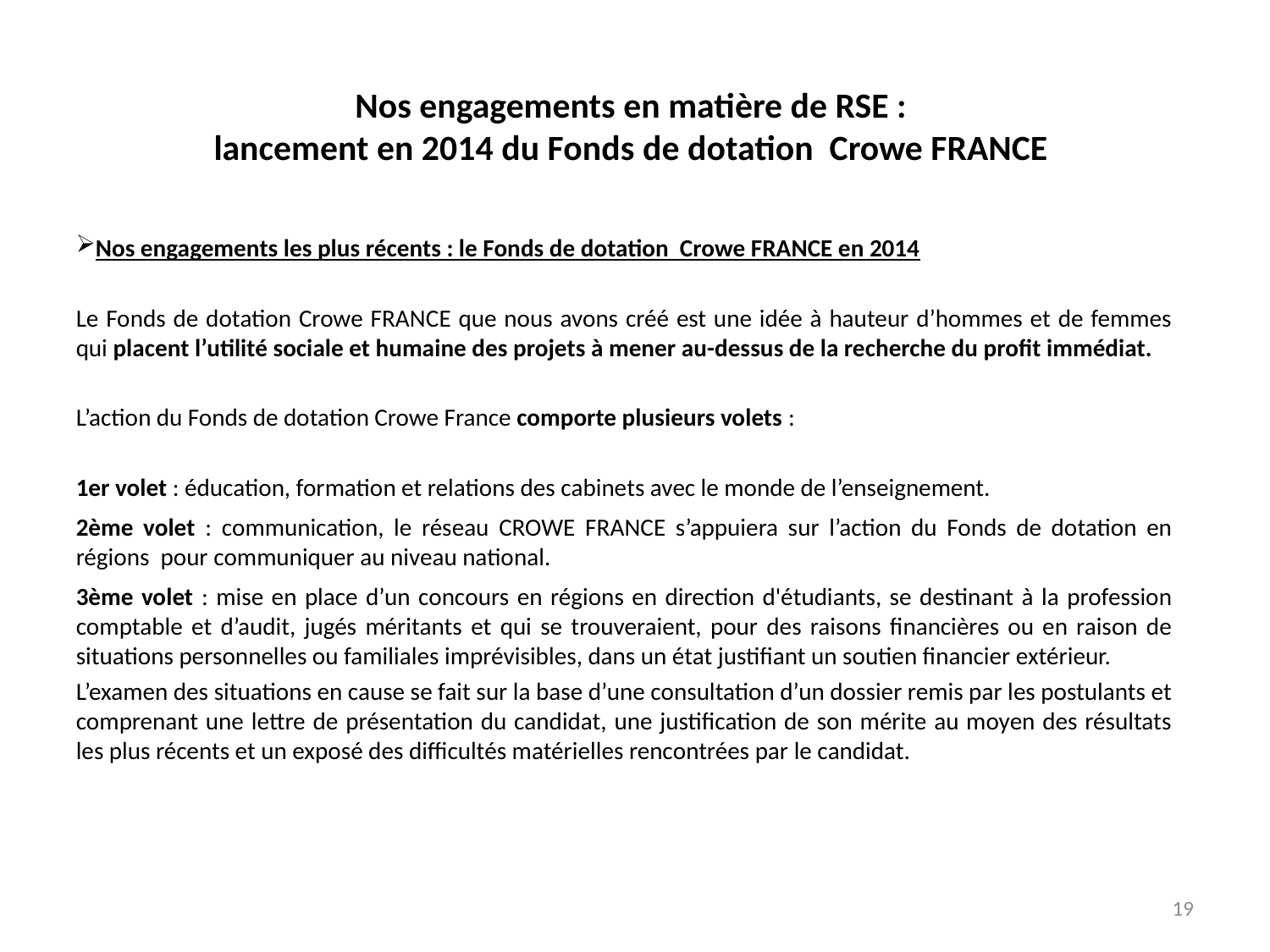

Nos engagements en matière de RSE :
lancement en 2014 du Fonds de dotation  Crowe FRANCE
Nos engagements les plus récents : le Fonds de dotation  Crowe FRANCE en 2014

Le Fonds de dotation Crowe FRANCE que nous avons créé est une idée à hauteur d’hommes et de femmes qui placent l’utilité sociale et humaine des projets à mener au-dessus de la recherche du profit immédiat.

L’action du Fonds de dotation Crowe France comporte plusieurs volets :

1er volet : éducation, formation et relations des cabinets avec le monde de l’enseignement.
2ème volet : communication, le réseau CROWE FRANCE s’appuiera sur l’action du Fonds de dotation en régions  pour communiquer au niveau national.
3ème volet : mise en place d’un concours en régions en direction d'étudiants, se destinant à la profession comptable et d’audit, jugés méritants et qui se trouveraient, pour des raisons financières ou en raison de situations personnelles ou familiales imprévisibles, dans un état justifiant un soutien financier extérieur.
L’examen des situations en cause se fait sur la base d’une consultation d’un dossier remis par les postulants et comprenant une lettre de présentation du candidat, une justification de son mérite au moyen des résultats les plus récents et un exposé des difficultés matérielles rencontrées par le candidat.

19